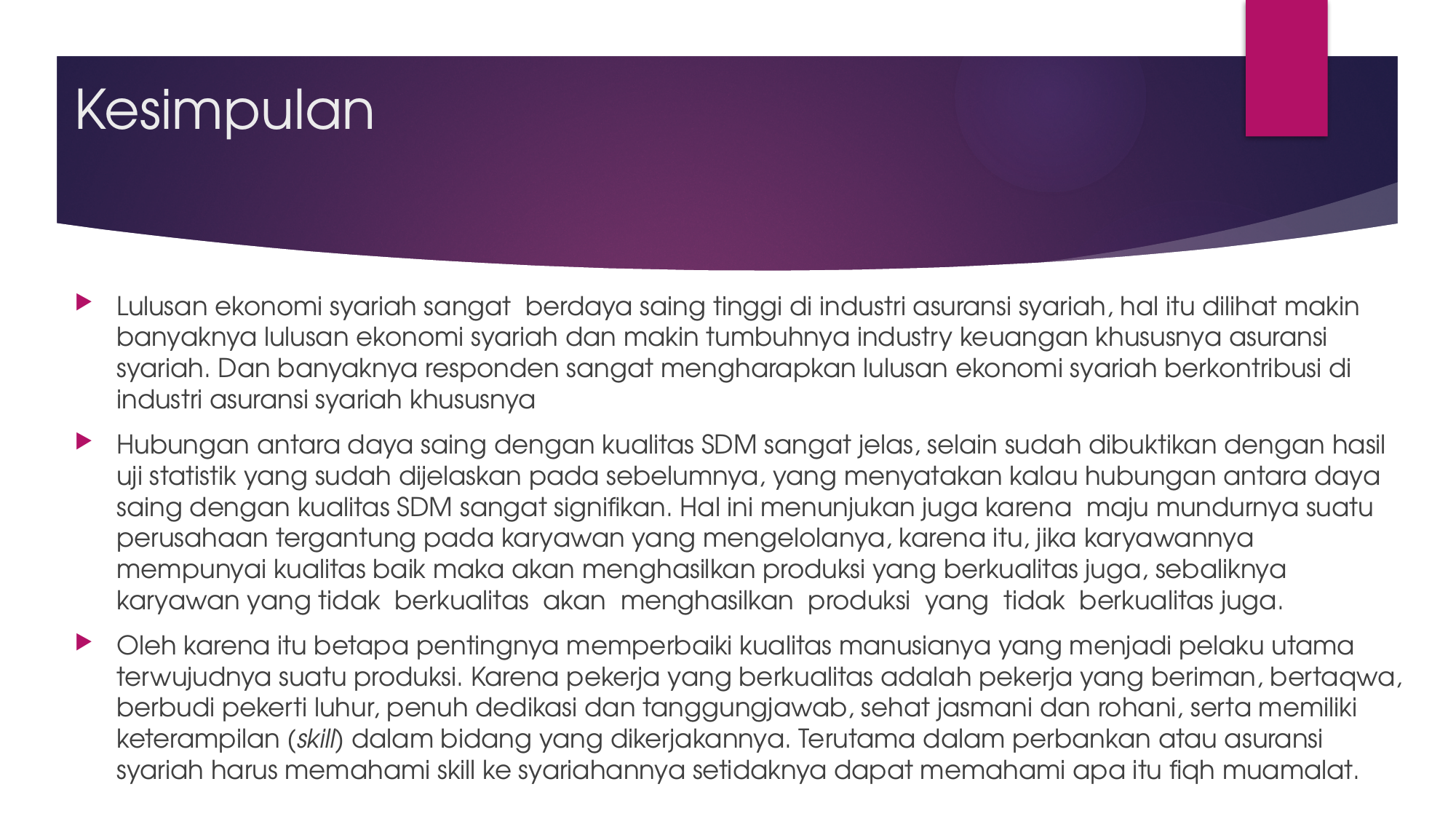

# Kesimpulan
Lulusan ekonomi syariah sangat  berdaya saing tinggi di industri asuransi syariah, hal itu dilihat makin banyaknya lulusan ekonomi syariah dan makin tumbuhnya industry keuangan khususnya asuransi syariah. Dan banyaknya responden sangat mengharapkan lulusan ekonomi syariah berkontribusi di industri asuransi syariah khususnya
Hubungan antara daya saing dengan kualitas SDM sangat jelas, selain sudah dibuktikan dengan hasil uji statistik yang sudah dijelaskan pada sebelumnya, yang menyatakan kalau hubungan antara daya saing dengan kualitas SDM sangat signifikan. Hal ini menunjukan juga karena  maju mundurnya suatu perusahaan tergantung pada karyawan yang mengelolanya, karena itu, jika karyawannya mempunyai kualitas baik maka akan menghasilkan produksi yang berkualitas juga, sebaliknya karyawan yang tidak  berkualitas  akan  menghasilkan  produksi  yang  tidak  berkualitas juga.
Oleh karena itu betapa pentingnya memperbaiki kualitas manusianya yang menjadi pelaku utama terwujudnya suatu produksi. Karena pekerja yang berkualitas adalah pekerja yang beriman, bertaqwa, berbudi pekerti luhur, penuh dedikasi dan tanggungjawab, sehat jasmani dan rohani, serta memiliki keterampilan (skill) dalam bidang yang dikerjakannya. Terutama dalam perbankan atau asuransi syariah harus memahami skill ke syariahannya setidaknya dapat memahami apa itu fiqh muamalat.